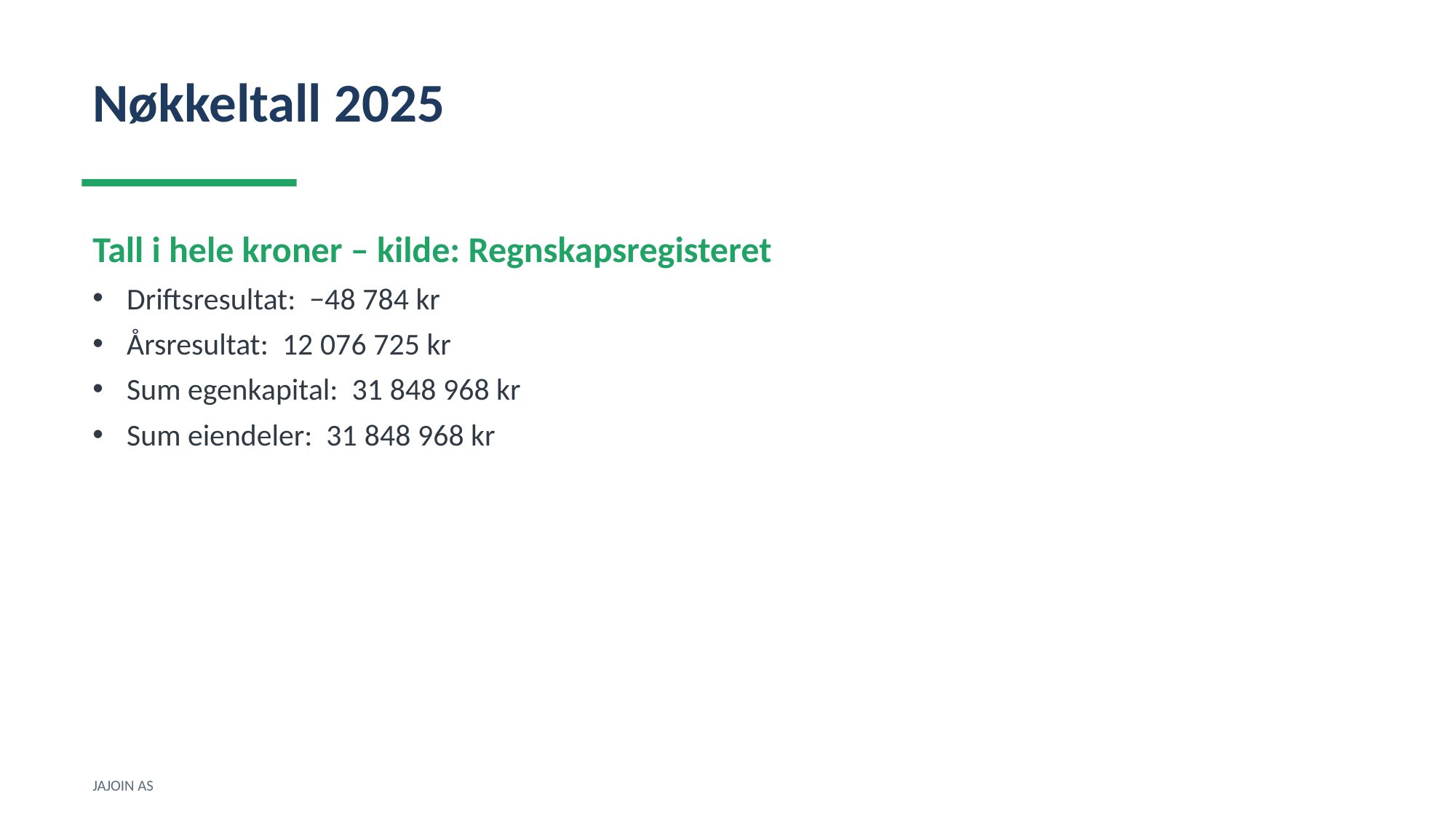

Nøkkeltall 2025

Tall i hele kroner – kilde: Regnskapsregisteret
Driftsresultat:  −48 784 kr
Årsresultat:  12 076 725 kr
Sum egenkapital:  31 848 968 kr
Sum eiendeler:  31 848 968 kr
JAJOIN AS